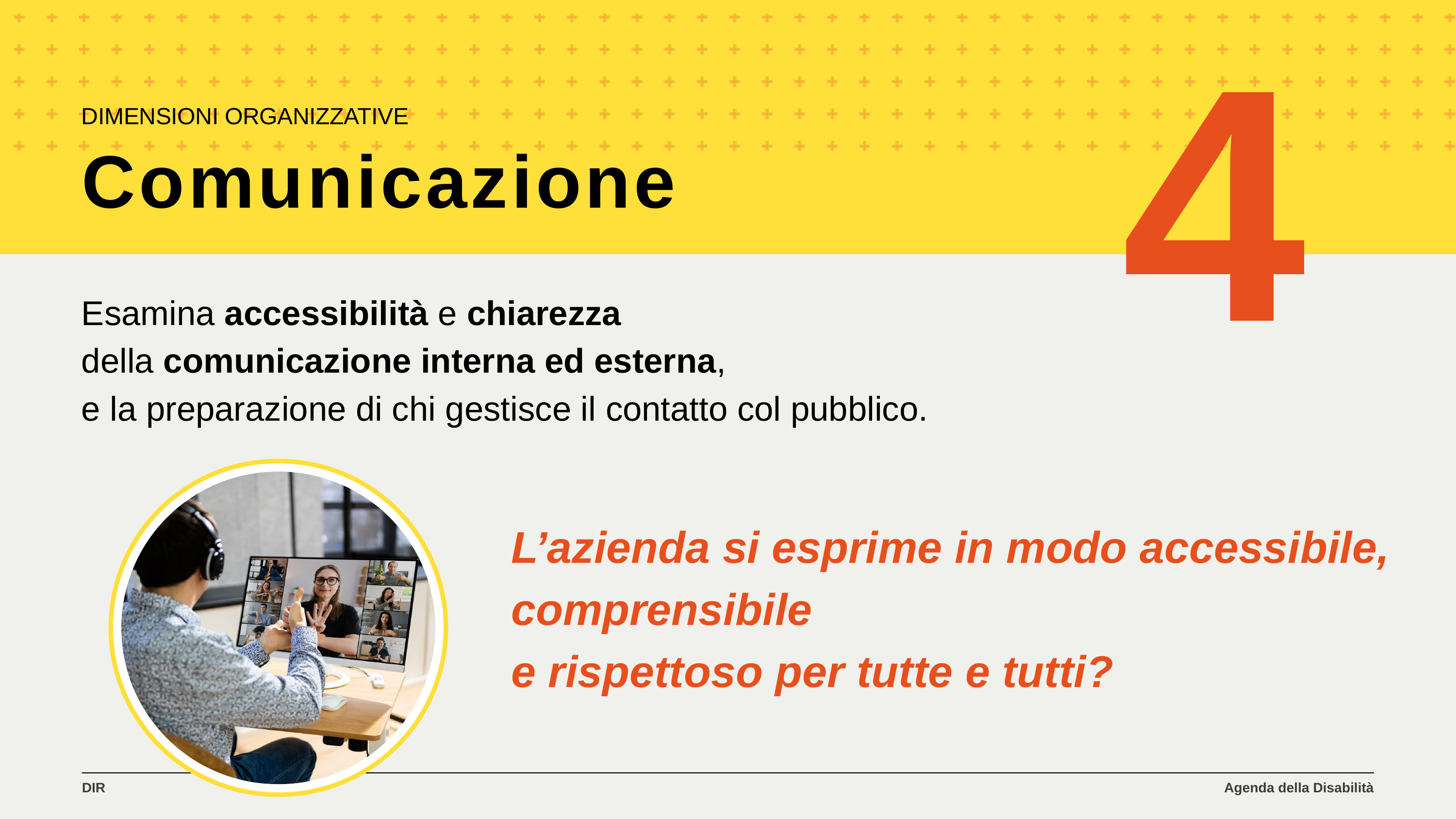

4

DIMENSIONI ORGANIZZATIVE
Comunicazione
Esamina accessibilità e chiarezza
della comunicazione interna ed esterna,
e la preparazione di chi gestisce il contatto col pubblico.

L’azienda si esprime in modo accessibile, comprensibile
e rispettoso per tutte e tutti?

DIR
Agenda della Disabilità